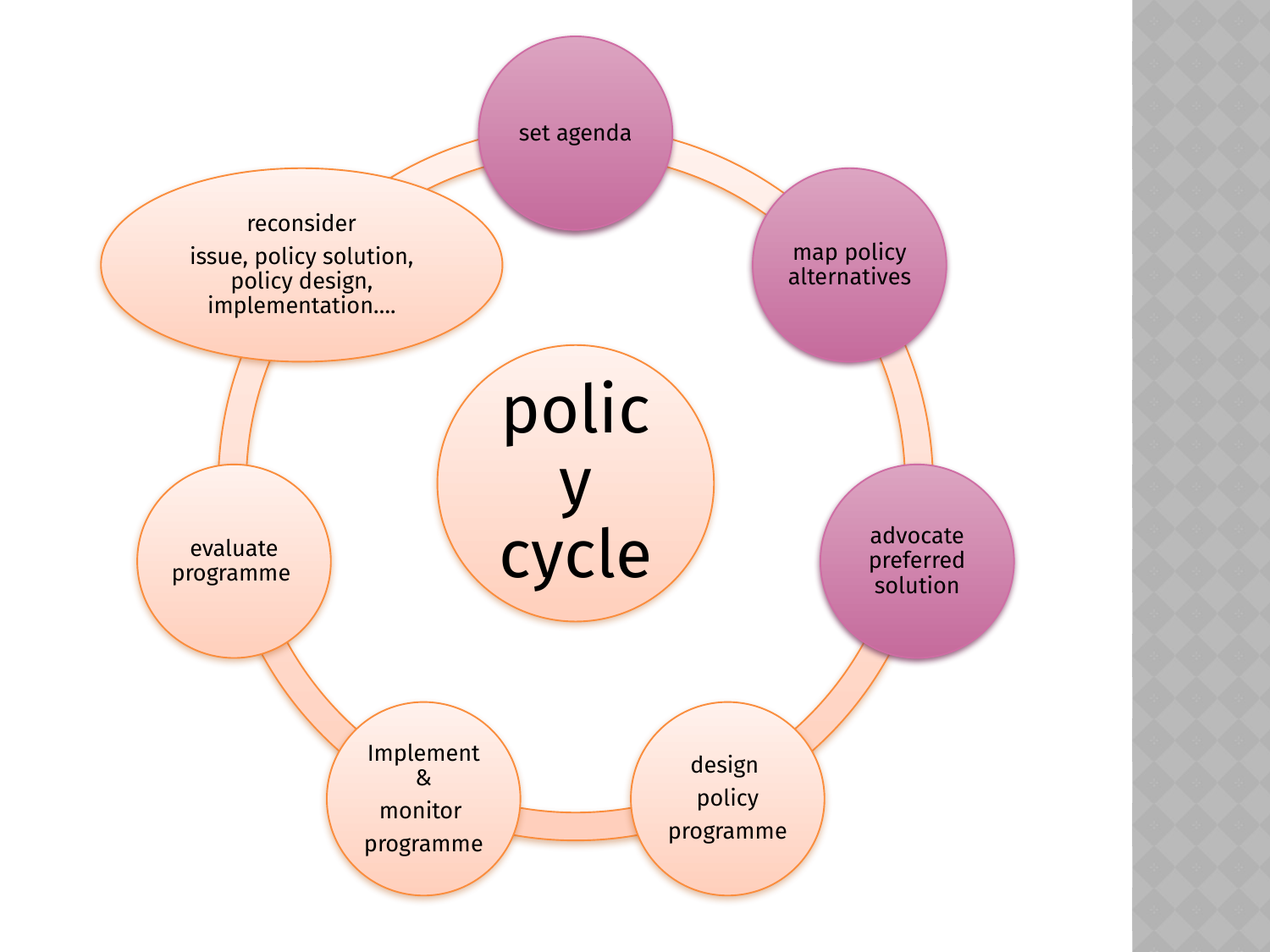

policy cycle
set agenda
map policy alternatives
advocate preferred solution
design
policy
programme
Implement &
monitor
programme
evaluate programme
reconsider
issue, policy solution, policy design, implementation….